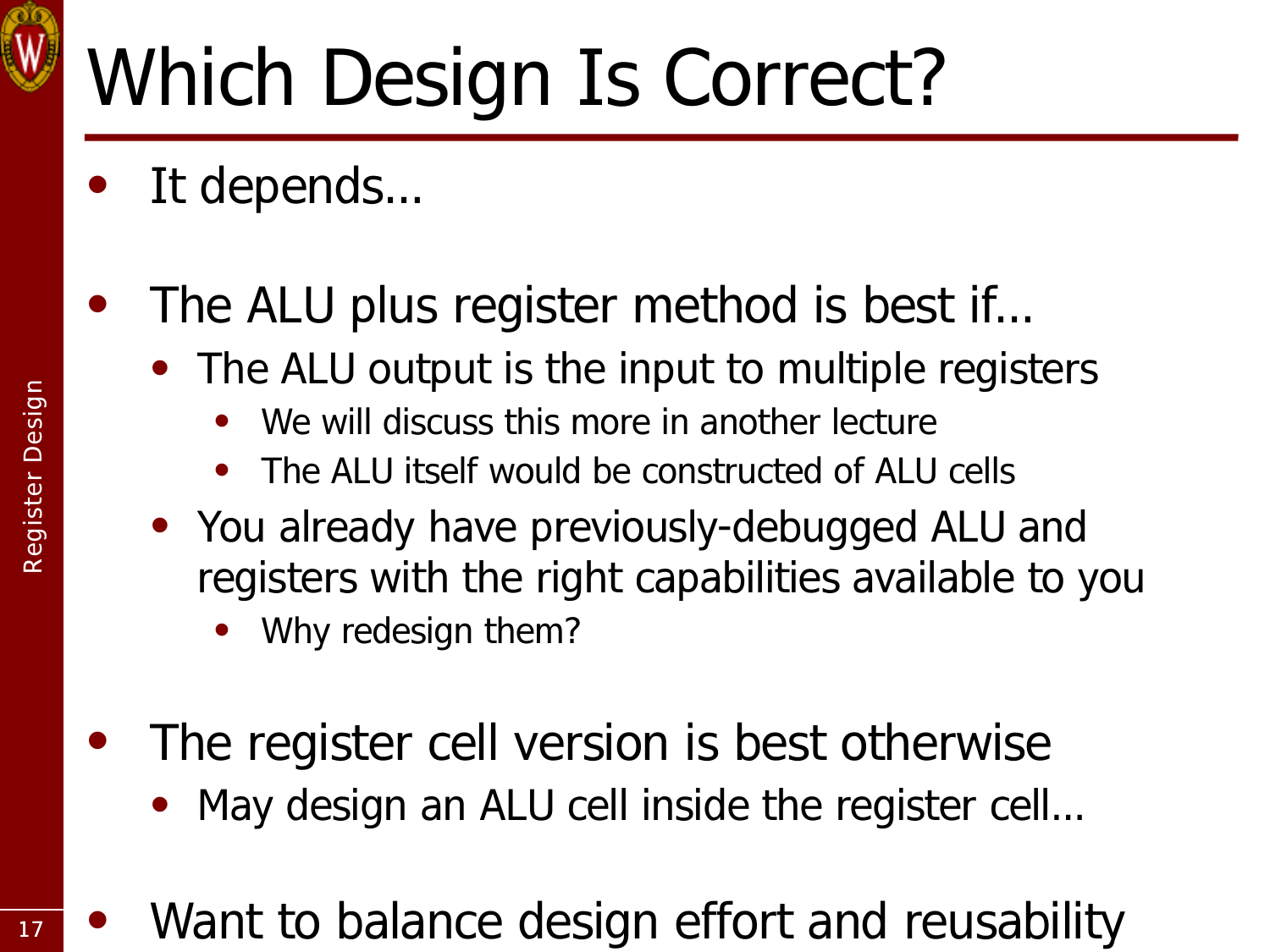

# Which Design Is Correct?
It depends…

The ALU plus register method is best if…
The ALU output is the input to multiple registers
We will discuss this more in another lecture
The ALU itself would be constructed of ALU cells
You already have previously-debugged ALU and registers with the right capabilities available to you
Why redesign them?

The register cell version is best otherwise
May design an ALU cell inside the register cell…

Want to balance design effort and reusability